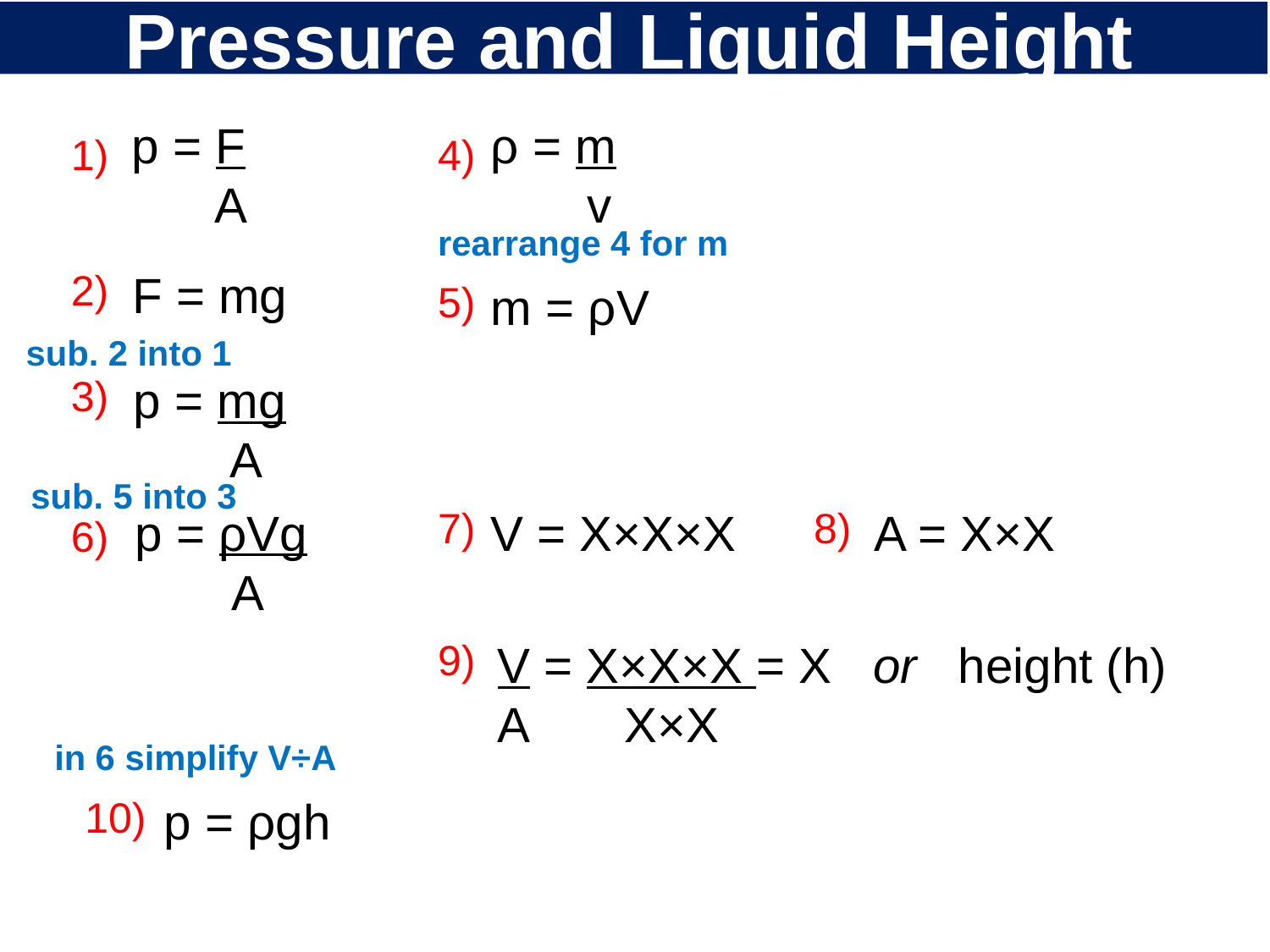

# Pressure and Liquid Height
p = F
      A
ρ = m
       v
1)
4)
rearrange 4 for m
2)
F = mg
5)
m = ρV
sub. 2 into 1
3)
p = mg
       A
sub. 5 into 3
p = ρVg
       A
7)
V = X×X×X
8)
A = X×X
6)
9)
V = X×X×X = X   or   height (h)
A	X×X
in 6 simplify V÷A
10)
p = ρgh